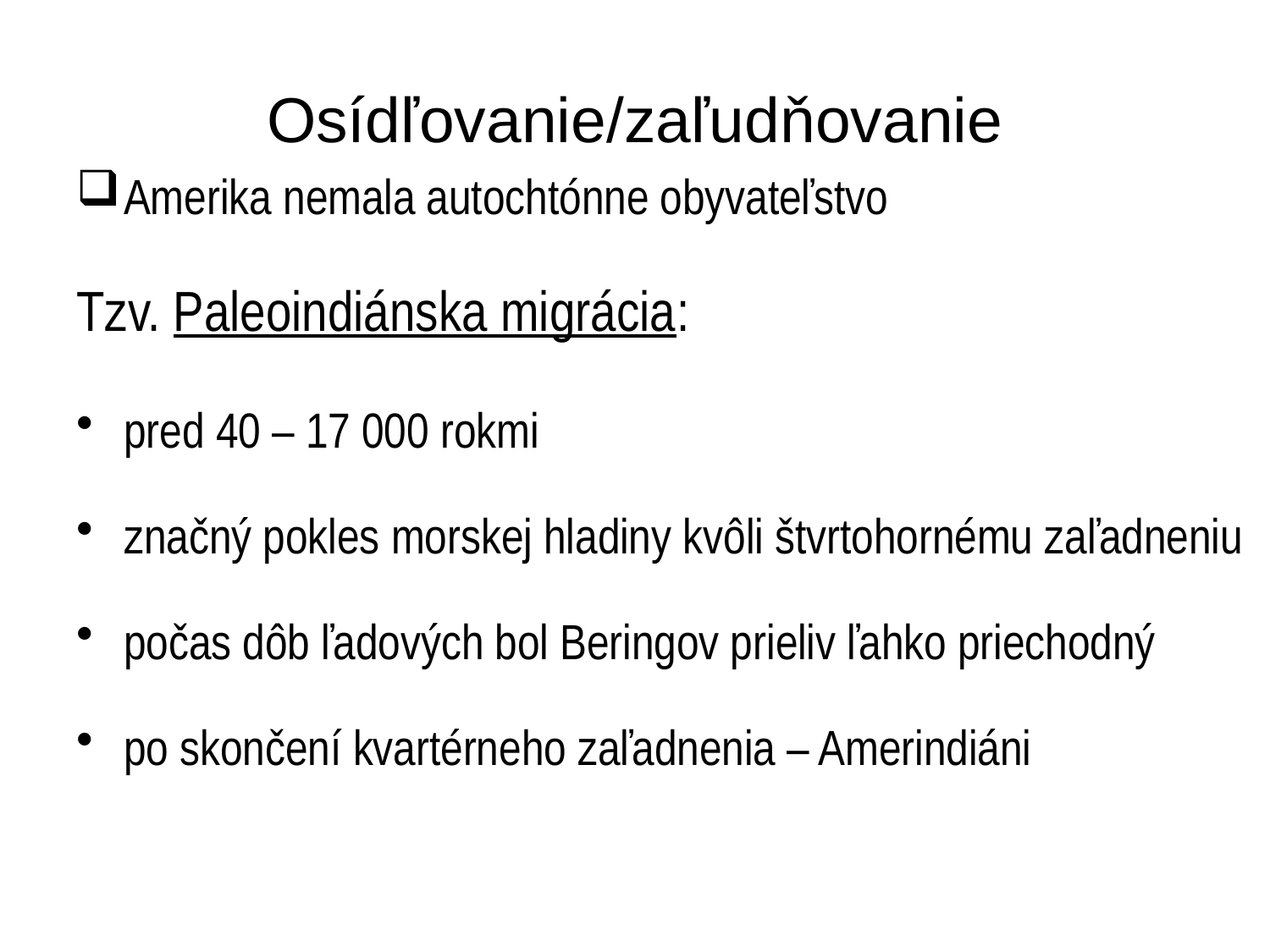

# Osídľovanie/zaľudňovanie
Amerika nemala autochtónne obyvateľstvo

Tzv. Paleoindiánska migrácia:

pred 40 – 17 000 rokmi
značný pokles morskej hladiny kvôli štvrtohornému zaľadneniu
počas dôb ľadových bol Beringov prieliv ľahko priechodný
po skončení kvartérneho zaľadnenia – Amerindiáni